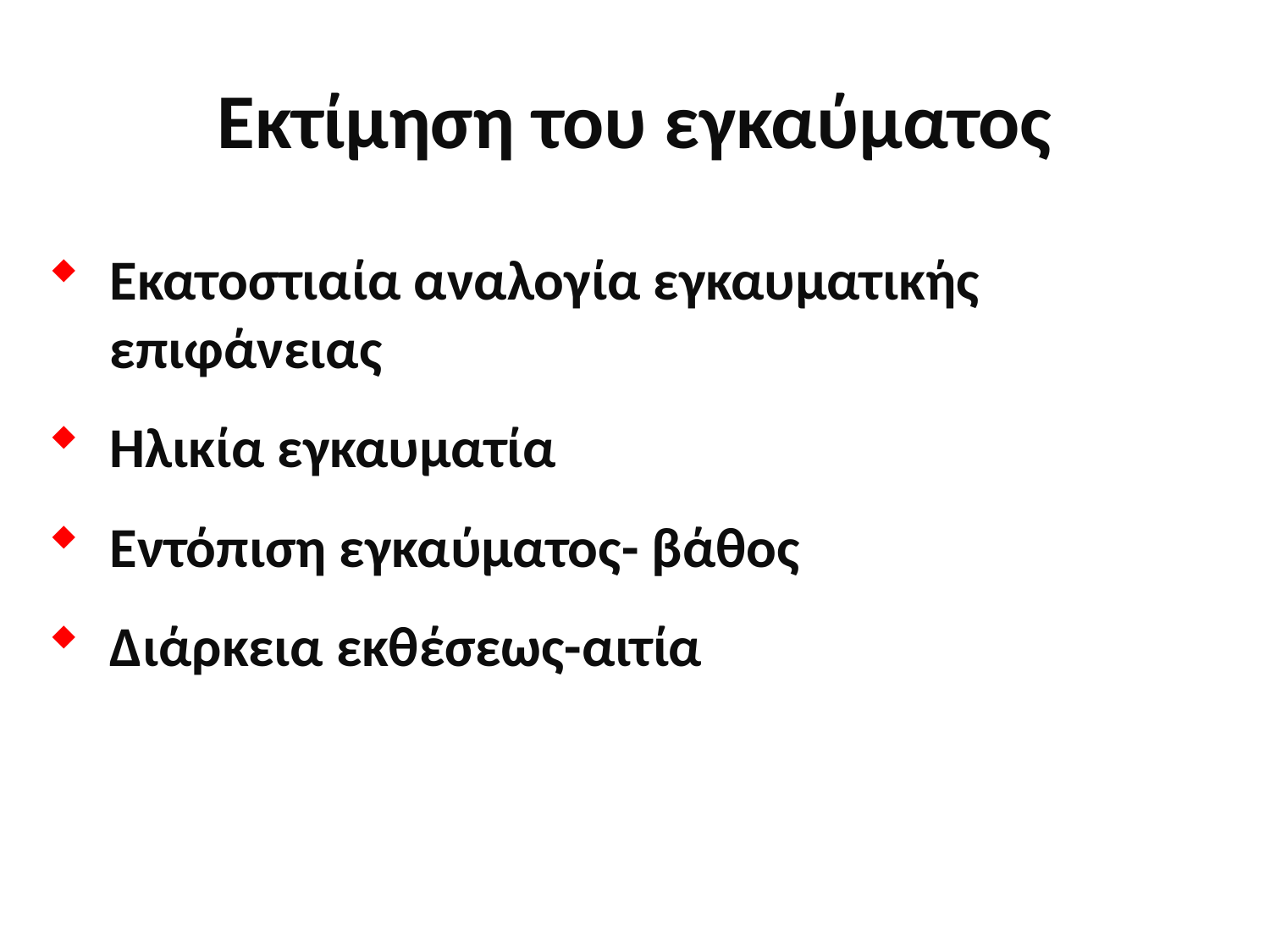

# Εκτίμηση του εγκαύματος
Εκατοστιαία αναλογία εγκαυματικής επιφάνειας
Ηλικία εγκαυματία
Εντόπιση εγκαύματος- βάθος
Διάρκεια εκθέσεως-αιτία